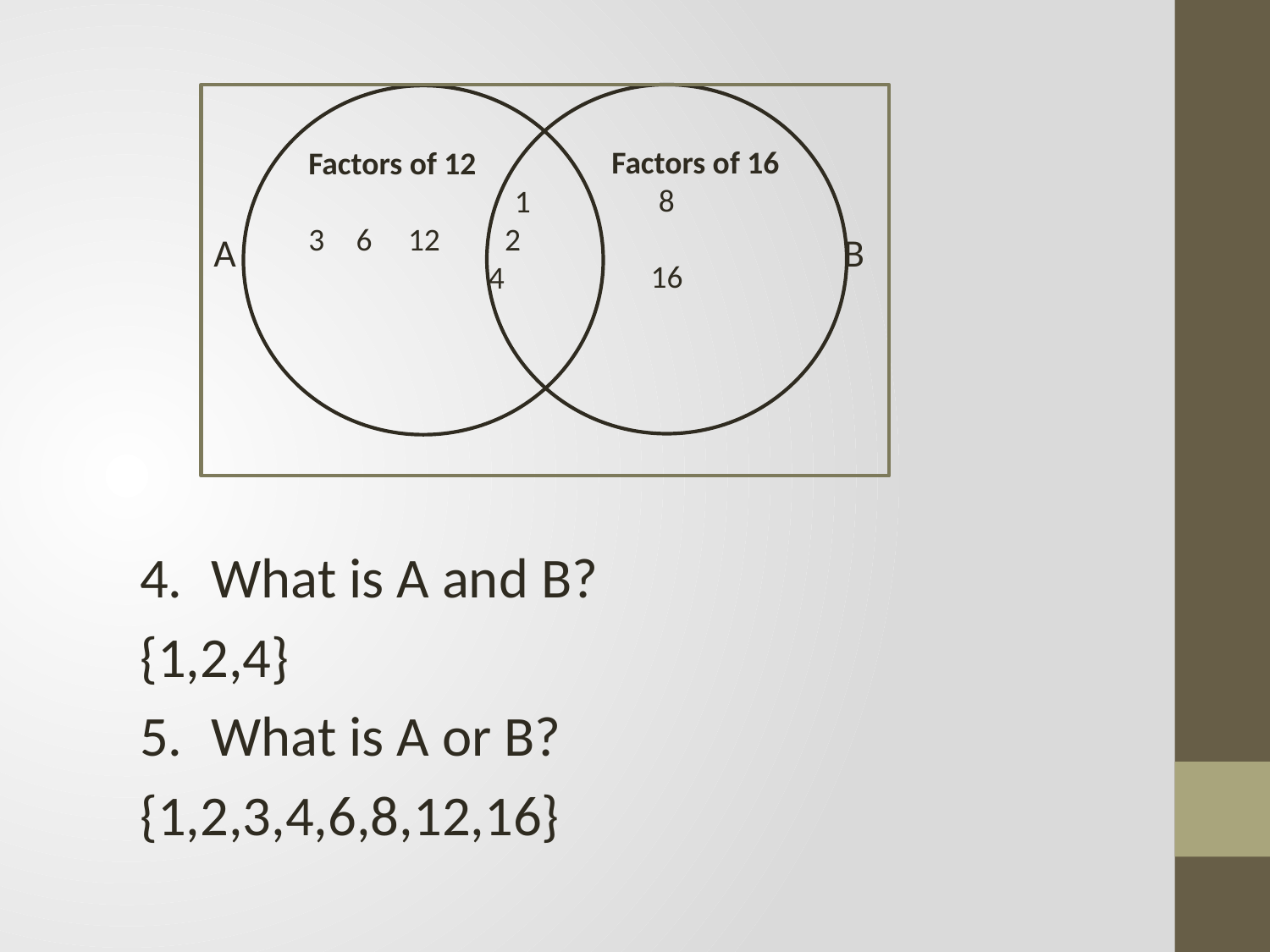

Factors of 16
8

16
Factors of 12
	           1
6     12         2
                         4
              A                                                                      B

4. 	What is A and B?
{1,2,4}
5.	What is A or B?
{1,2,3,4,6,8,12,16}